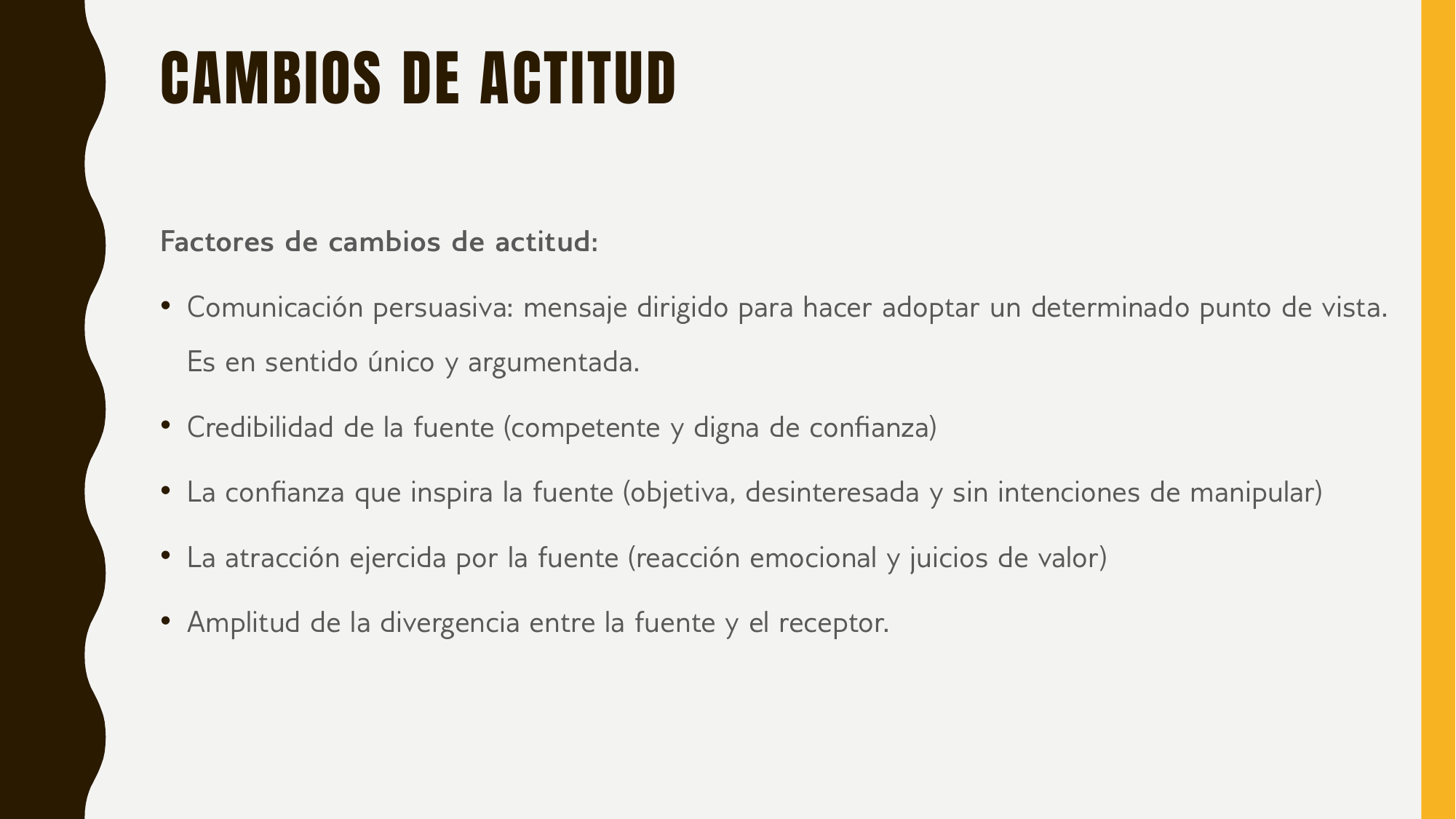

# Cambios de actitud
Factores de cambios de actitud:
Comunicación persuasiva: mensaje dirigido para hacer adoptar un determinado punto de vista. Es en sentido único y argumentada.
Credibilidad de la fuente (competente y digna de confianza)
La confianza que inspira la fuente (objetiva, desinteresada y sin intenciones de manipular)
La atracción ejercida por la fuente (reacción emocional y juicios de valor)
Amplitud de la divergencia entre la fuente y el receptor.